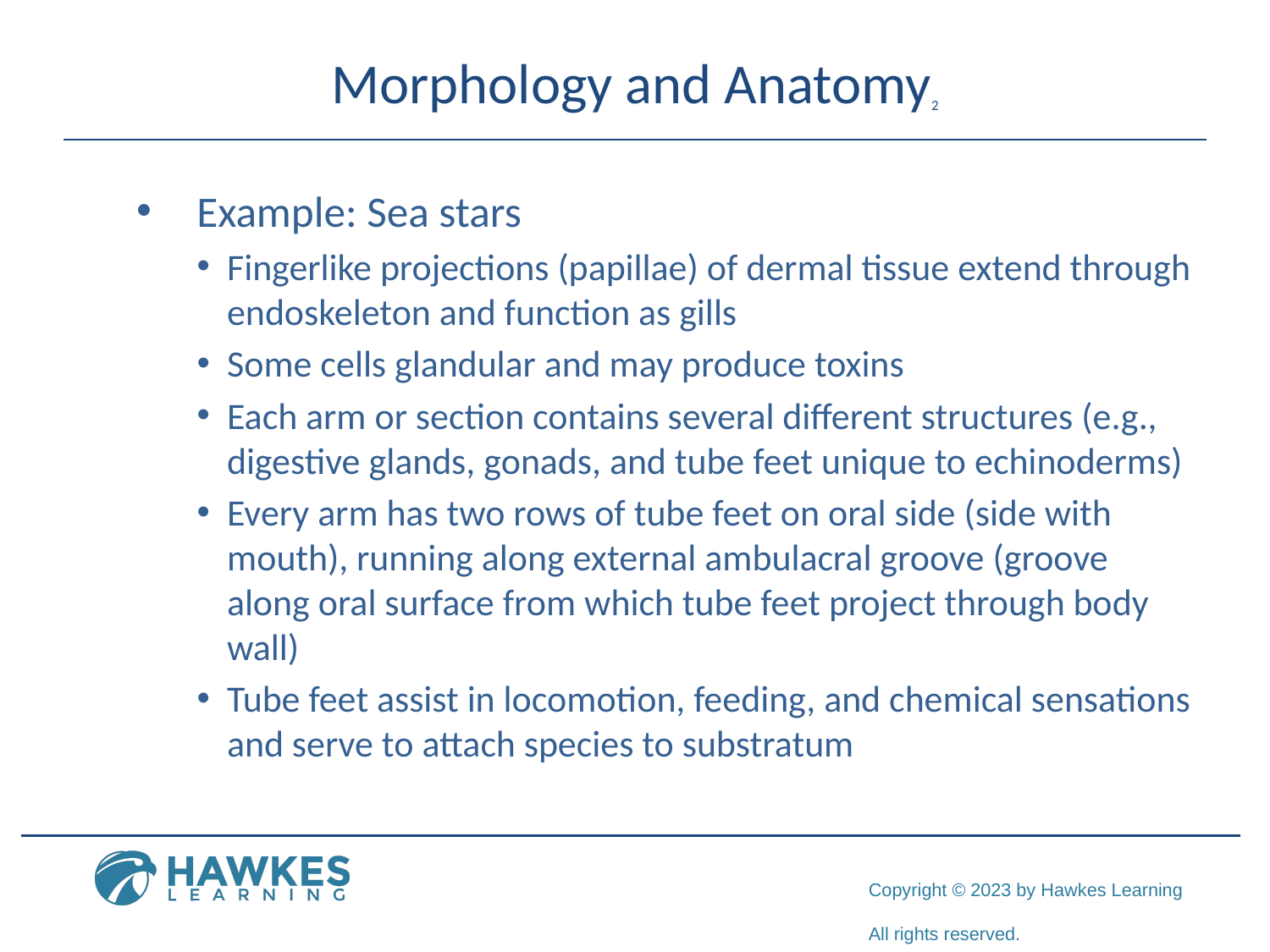

# Morphology and Anatomy2
Example: Sea stars
Fingerlike projections (papillae) of dermal tissue extend through endoskeleton and function as gills
Some cells glandular and may produce toxins
Each arm or section contains several different structures (e.g., digestive glands, gonads, and tube feet unique to echinoderms)
Every arm has two rows of tube feet on oral side (side with mouth), running along external ambulacral groove (groove along oral surface from which tube feet project through body wall)
Tube feet assist in locomotion, feeding, and chemical sensations and serve to attach species to substratum